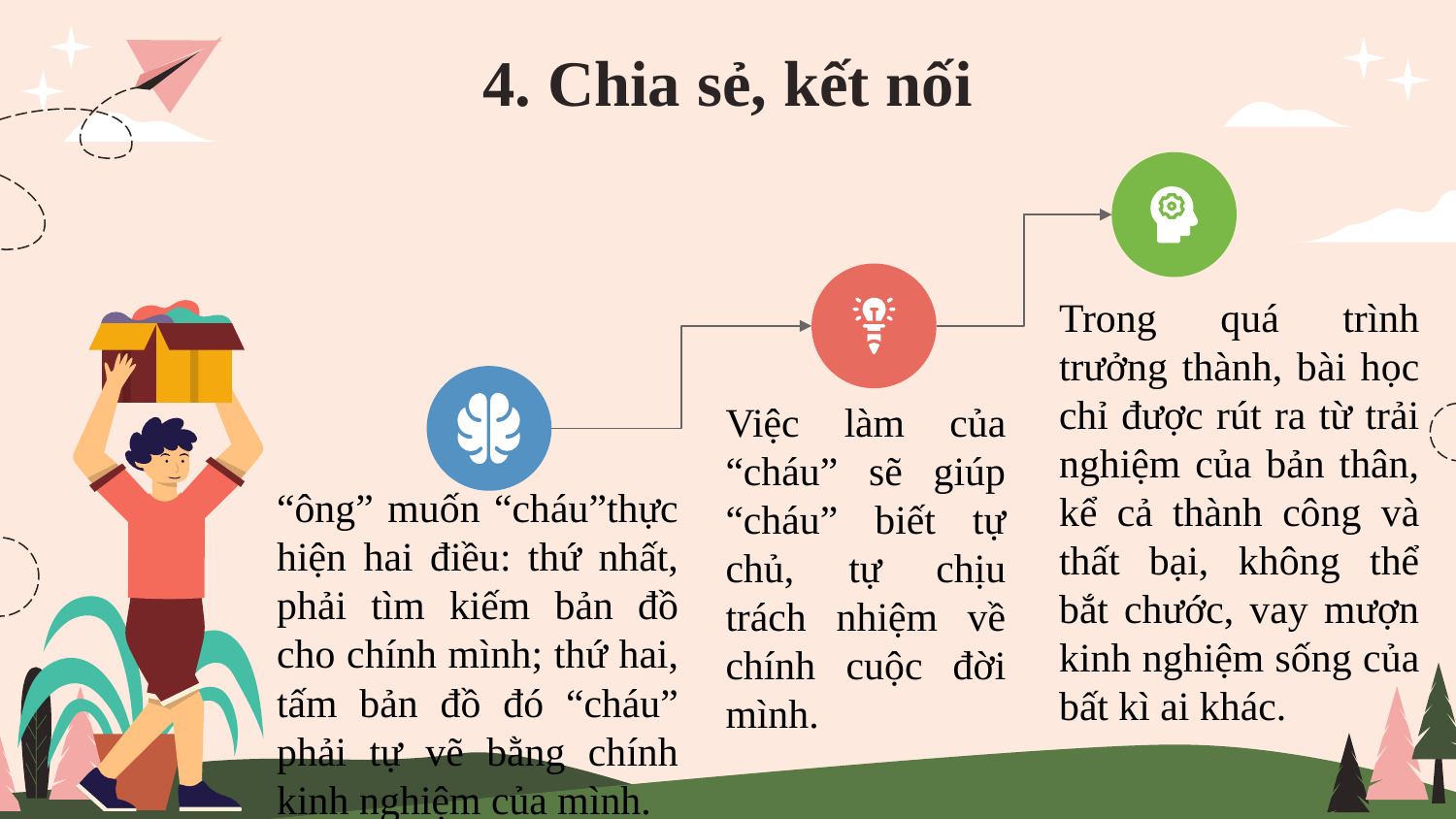

# 4. Chia sẻ, kết nối

Trong quá trình trưởng thành, bài học chỉ được rút ra từ trải nghiệm của bản thân, kể cả thành công và thất bại, không thể bắt chước, vay mượn kinh nghiệm sống của bất kì ai khác.

Việc làm của “cháu” sẽ giúp “cháu” biết tự chủ, tự chịu trách nhiệm về chính cuộc đời mình.

“ông” muốn “cháu”thực hiện hai điều: thứ nhất, phải tìm kiếm bản đồ cho chính mình; thứ hai, tấm bản đồ đó “cháu” phải tự vẽ bằng chính kinh nghiệm của mình.